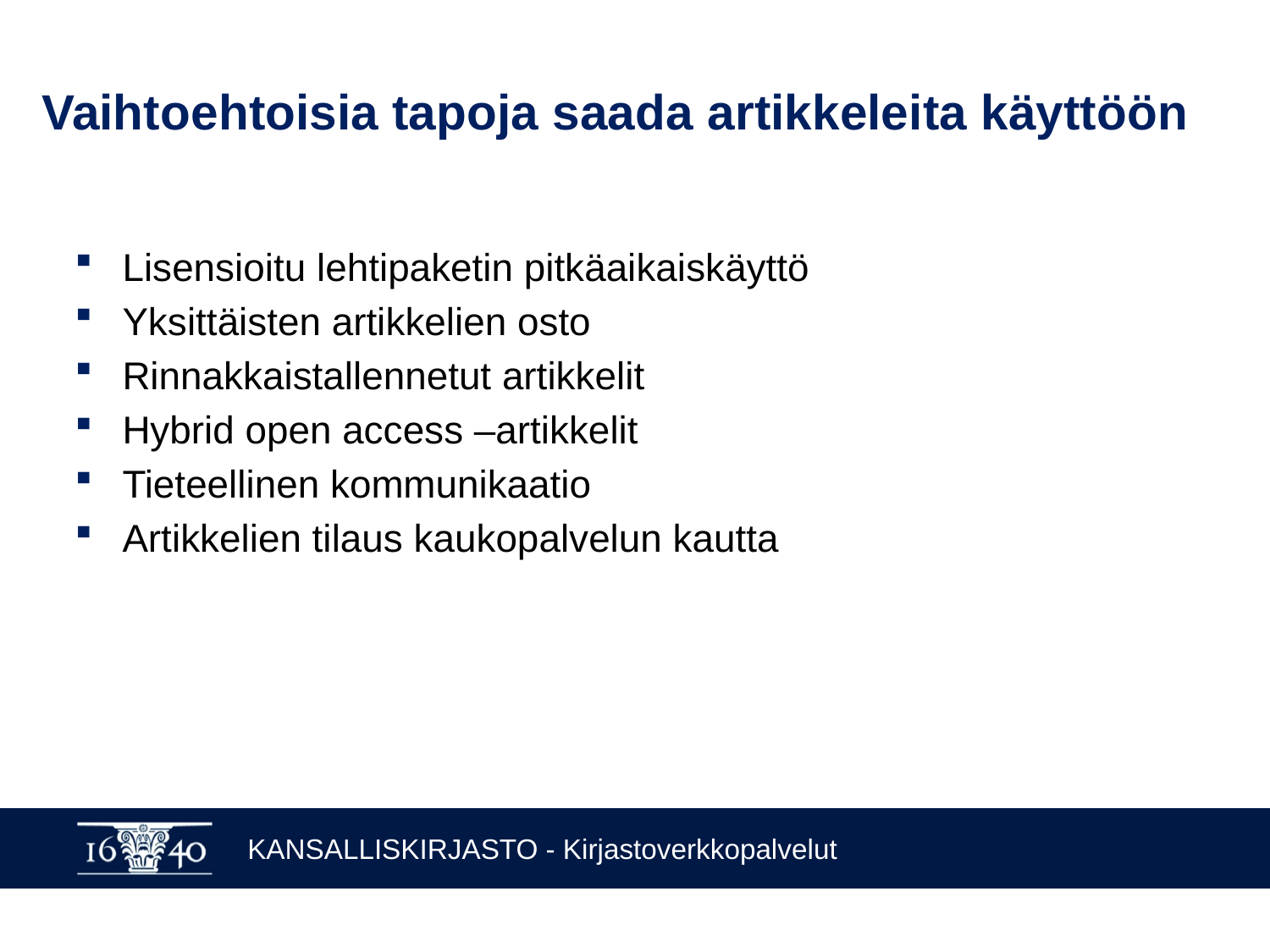

# Vaihtoehtoisia tapoja saada artikkeleita käyttöön
Lisensioitu lehtipaketin pitkäaikaiskäyttö
Yksittäisten artikkelien osto
Rinnakkaistallennetut artikkelit
Hybrid open access –artikkelit
Tieteellinen kommunikaatio
Artikkelien tilaus kaukopalvelun kautta